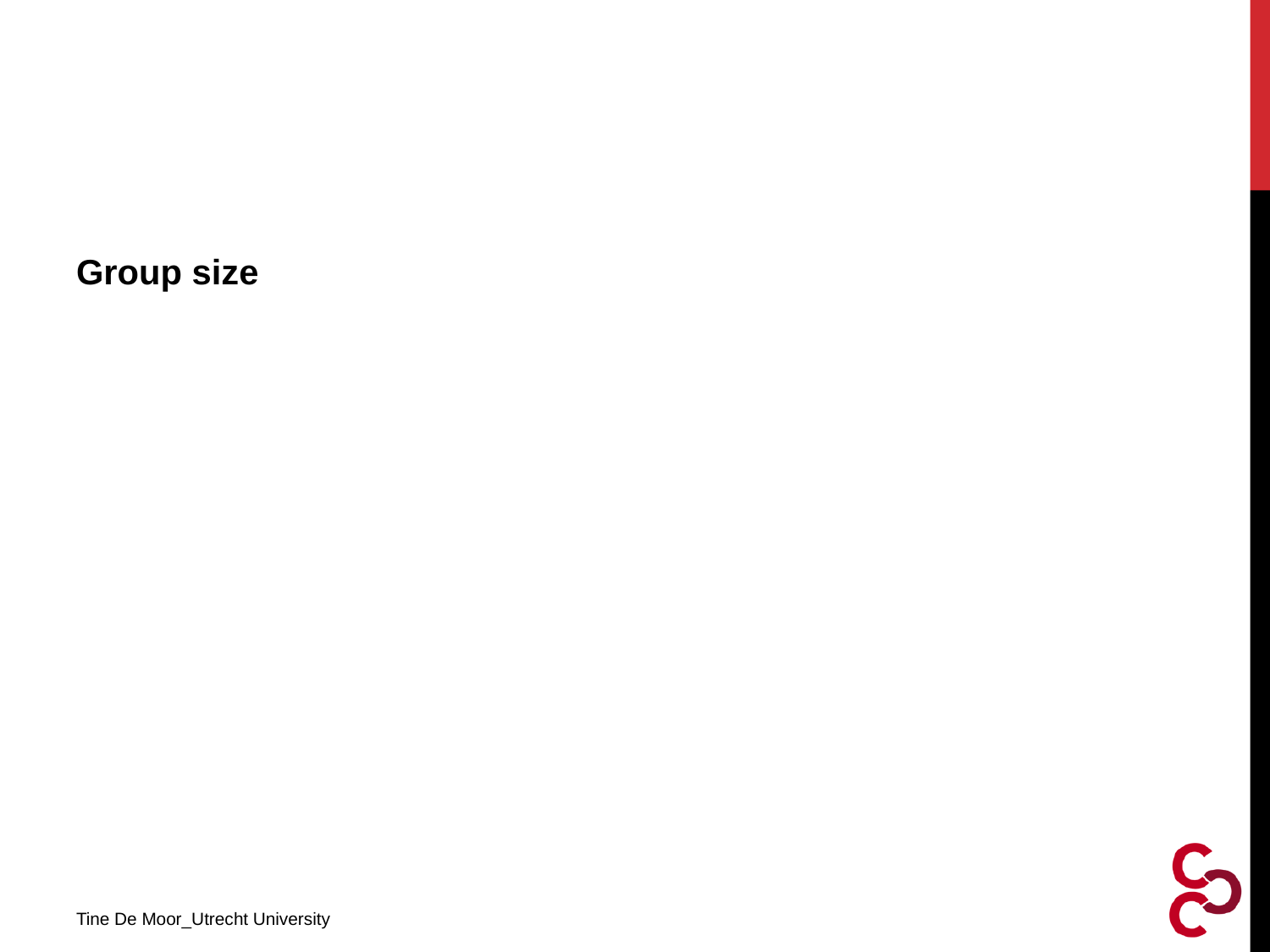

#
Group size

Tine De Moor_Utrecht University